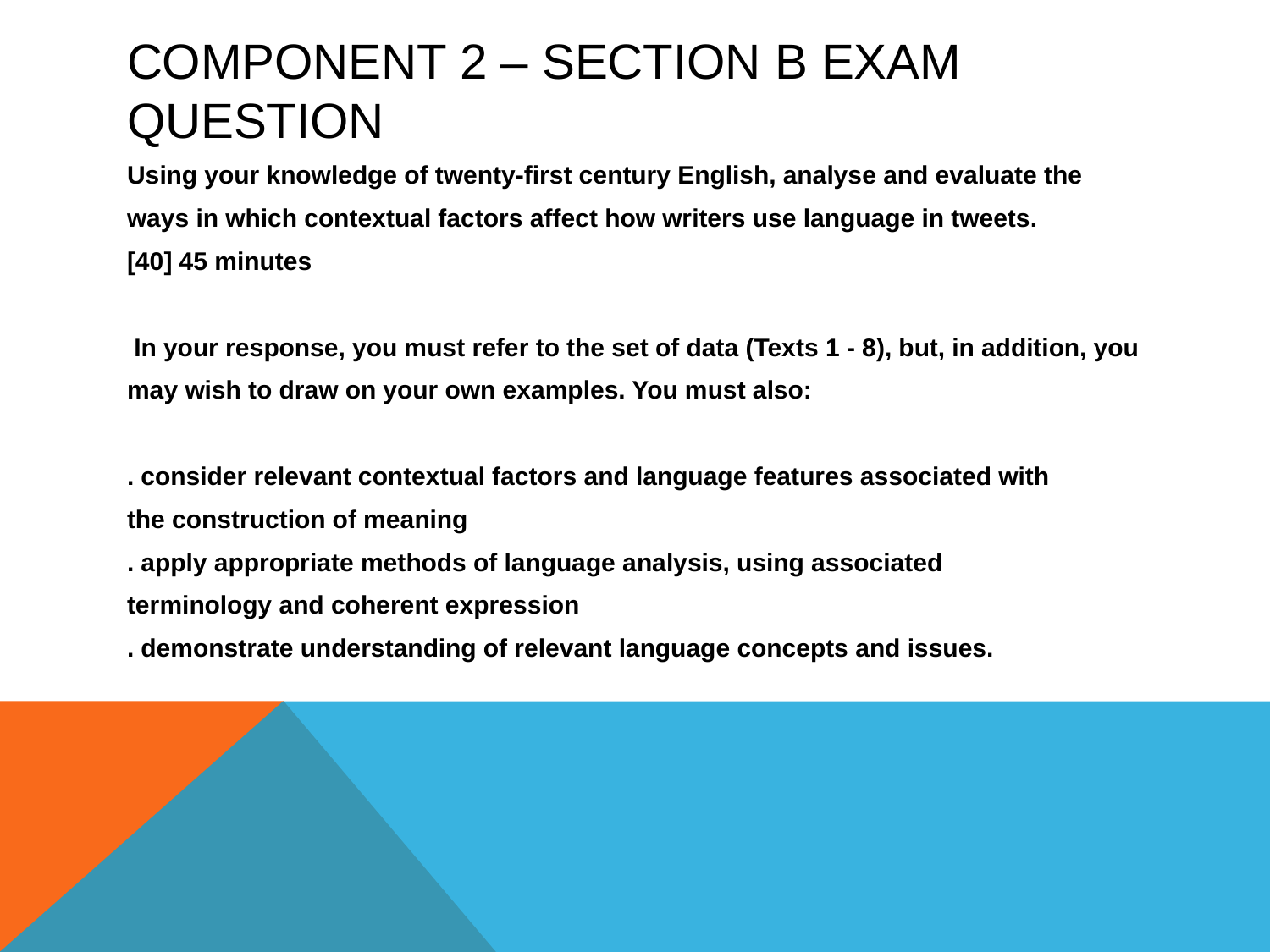

# COMPONENT 2 – SECTION b EXAM QUESTION
Using your knowledge of twenty-first century English, analyse and evaluate the
ways in which contextual factors affect how writers use language in tweets.
[40] 45 minutes

 In your response, you must refer to the set of data (Texts 1 - 8), but, in addition, you
may wish to draw on your own examples. You must also:

. consider relevant contextual factors and language features associated with
the construction of meaning
. apply appropriate methods of language analysis, using associated
terminology and coherent expression
. demonstrate understanding of relevant language concepts and issues.